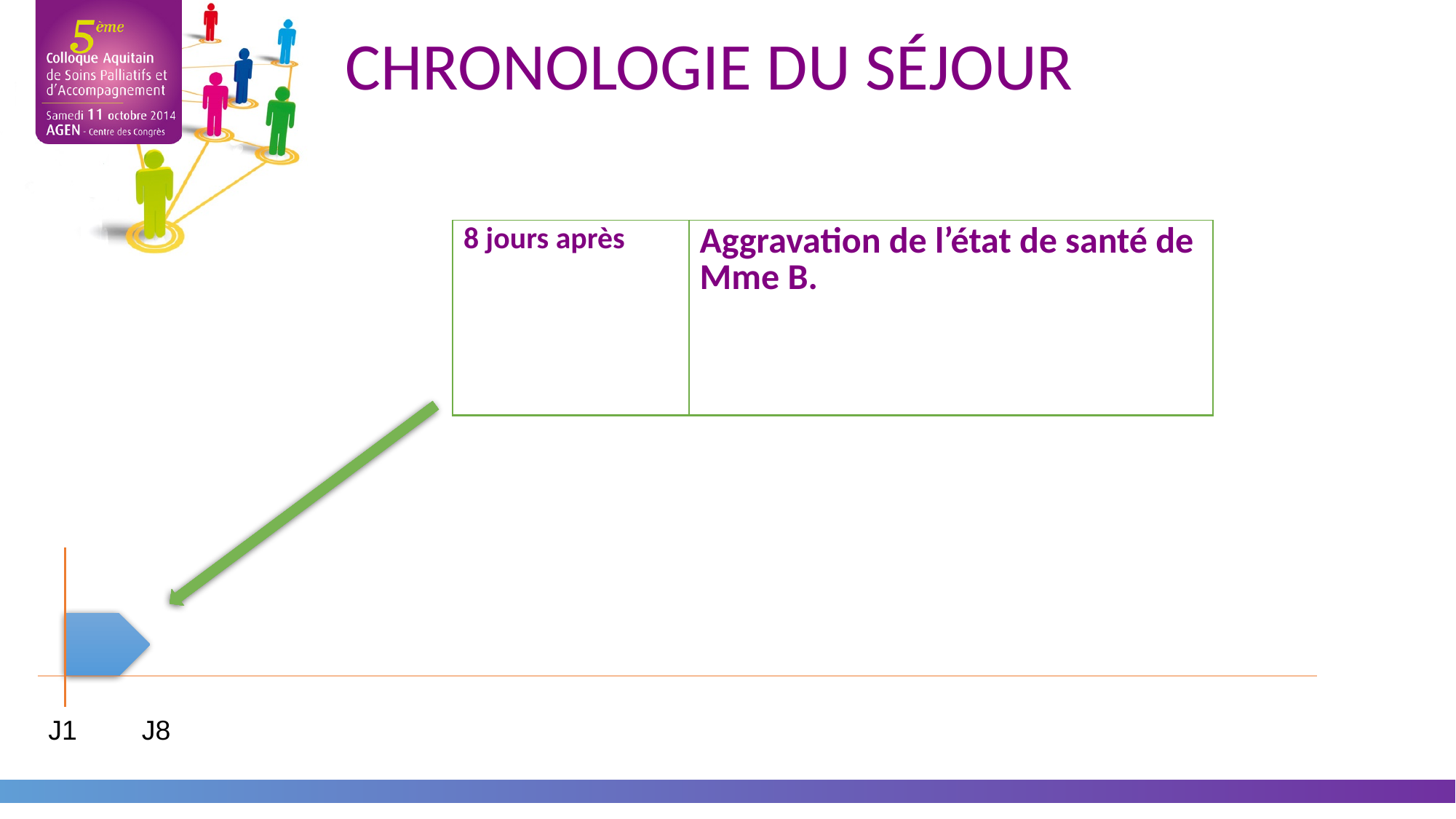

CHRONOLOGIE DU SÉJOUR
| 8 jours après | Aggravation de l’état de santé de Mme B. |
| --- | --- |

J1

J8